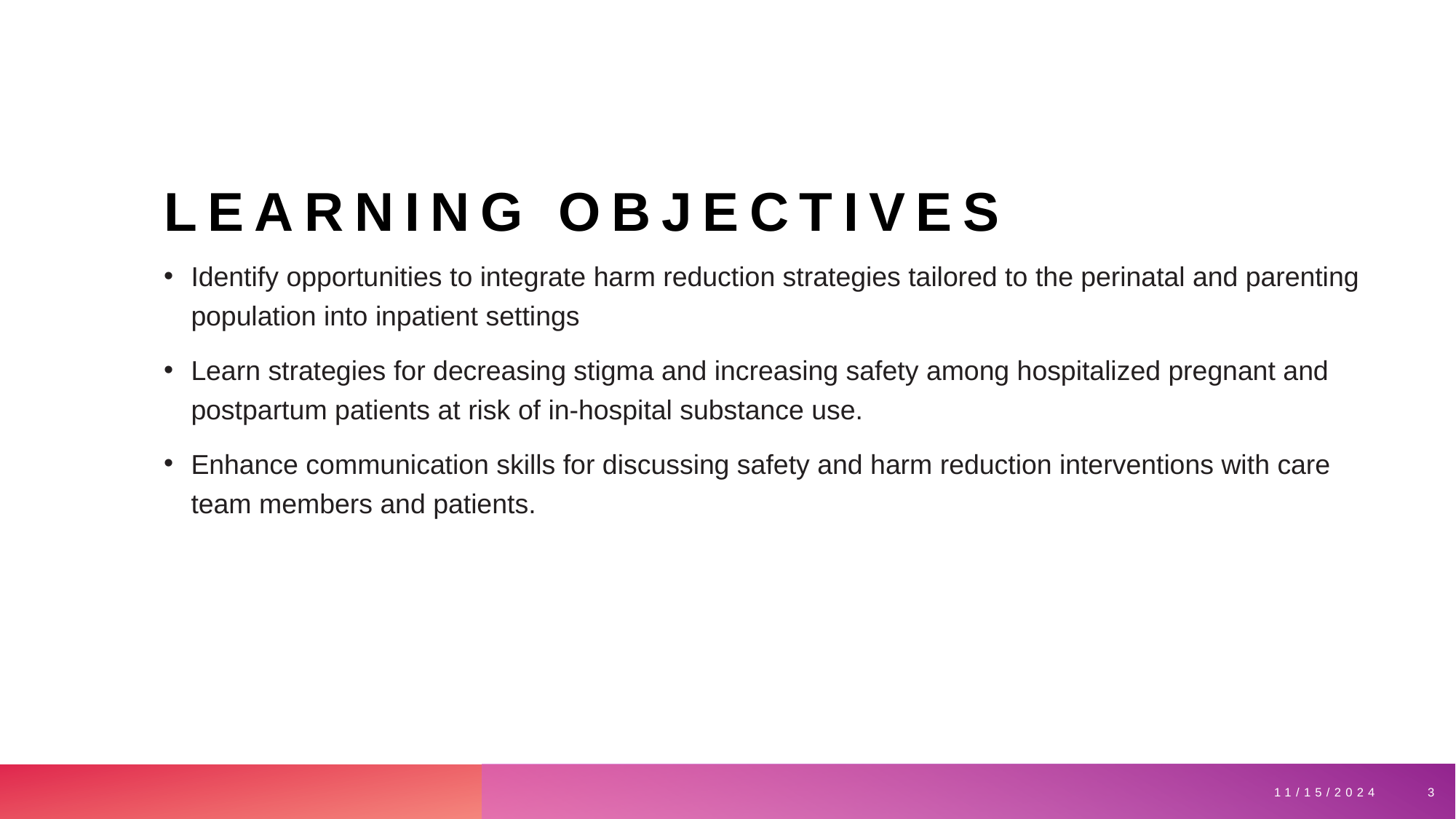

# Learning OBJECTIVES

Identify opportunities to integrate harm reduction strategies tailored to the perinatal and parenting population into inpatient settings
Learn strategies for decreasing stigma and increasing safety among hospitalized pregnant and postpartum patients at risk of in-hospital substance use.
Enhance communication skills for discussing safety and harm reduction interventions with care team members and patients.

3
11/15/2024